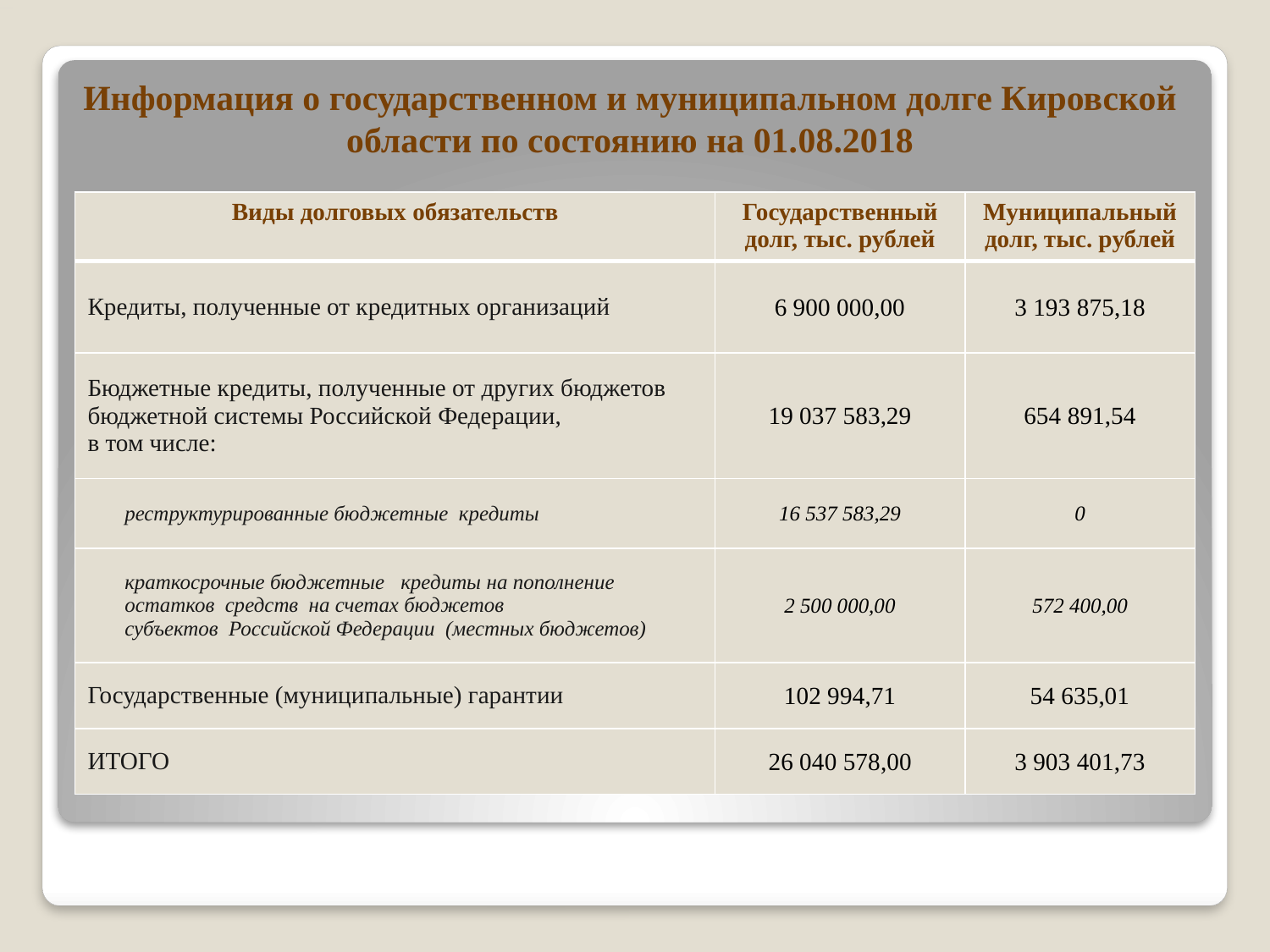

# Информация о государственном и муниципальном долге Кировской области по состоянию на 01.08.2018
| Виды долговых обязательств | Государственный долг, тыс. рублей | Муниципальный долг, тыс. рублей |
| --- | --- | --- |
| Кредиты, полученные от кредитных организаций | 6 900 000,00 | 3 193 875,18 |
| Бюджетные кредиты, полученные от других бюджетов бюджетной системы Российской Федерации, в том числе: | 19 037 583,29 | 654 891,54 |
| реструктурированные бюджетные кредиты | 16 537 583,29 | 0 |
| краткосрочные бюджетные кредиты на пополнение остатков средств на счетах бюджетов субъектов Российской Федерации (местных бюджетов) | 2 500 000,00 | 572 400,00 |
| Государственные (муниципальные) гарантии | 102 994,71 | 54 635,01 |
| ИТОГО | 26 040 578,00 | 3 903 401,73 |